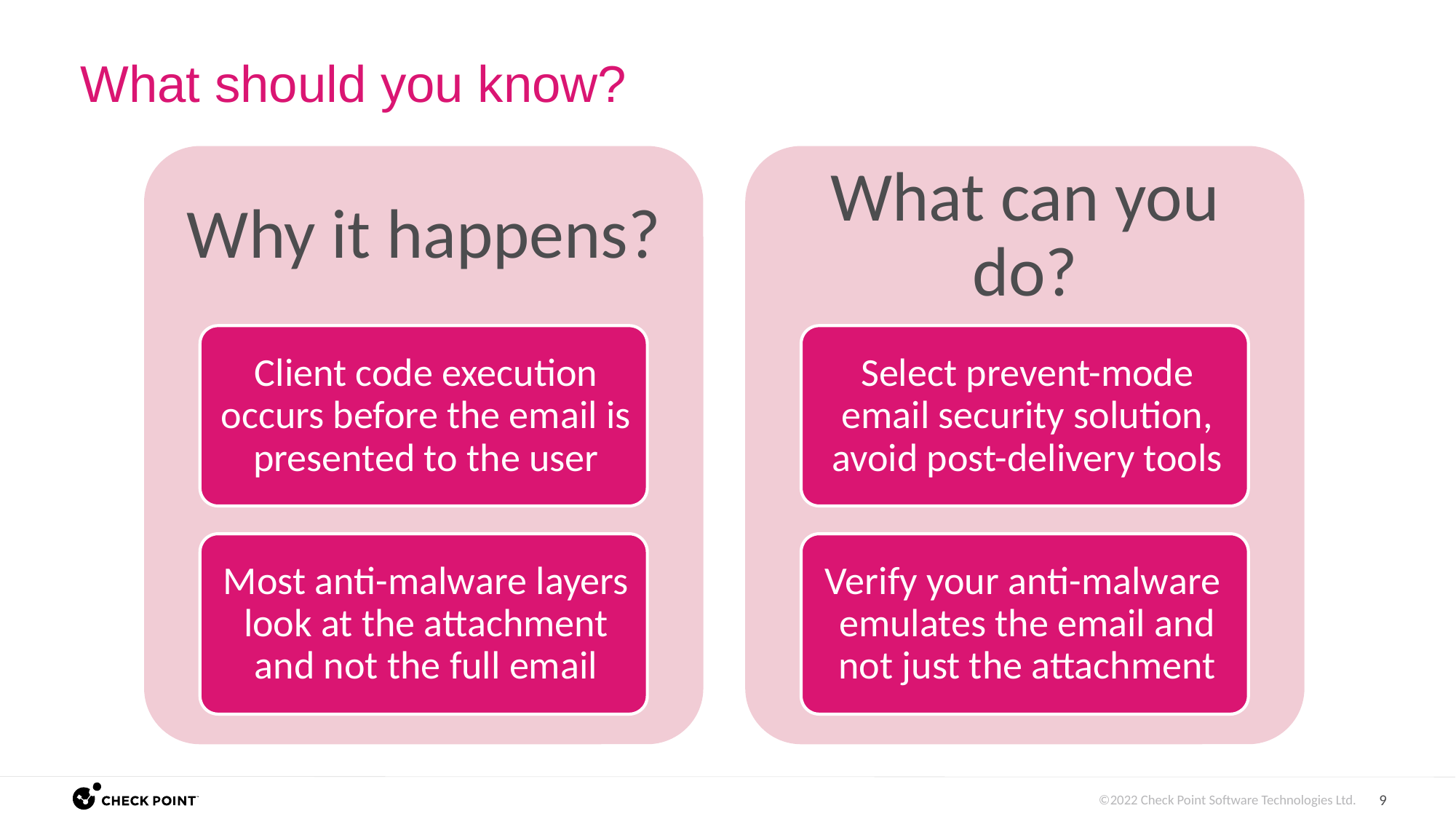

# What should you know?
Why it happens?
Client code execution occurs before the email is presented to the user
Most anti-malware layers look at the attachment and not the full email
What can you do?
Select prevent-mode email security solution, avoid post-delivery tools
Verify your anti-malware  emulates the email and not just the attachment

 [Internal Use] for Check Point employees​